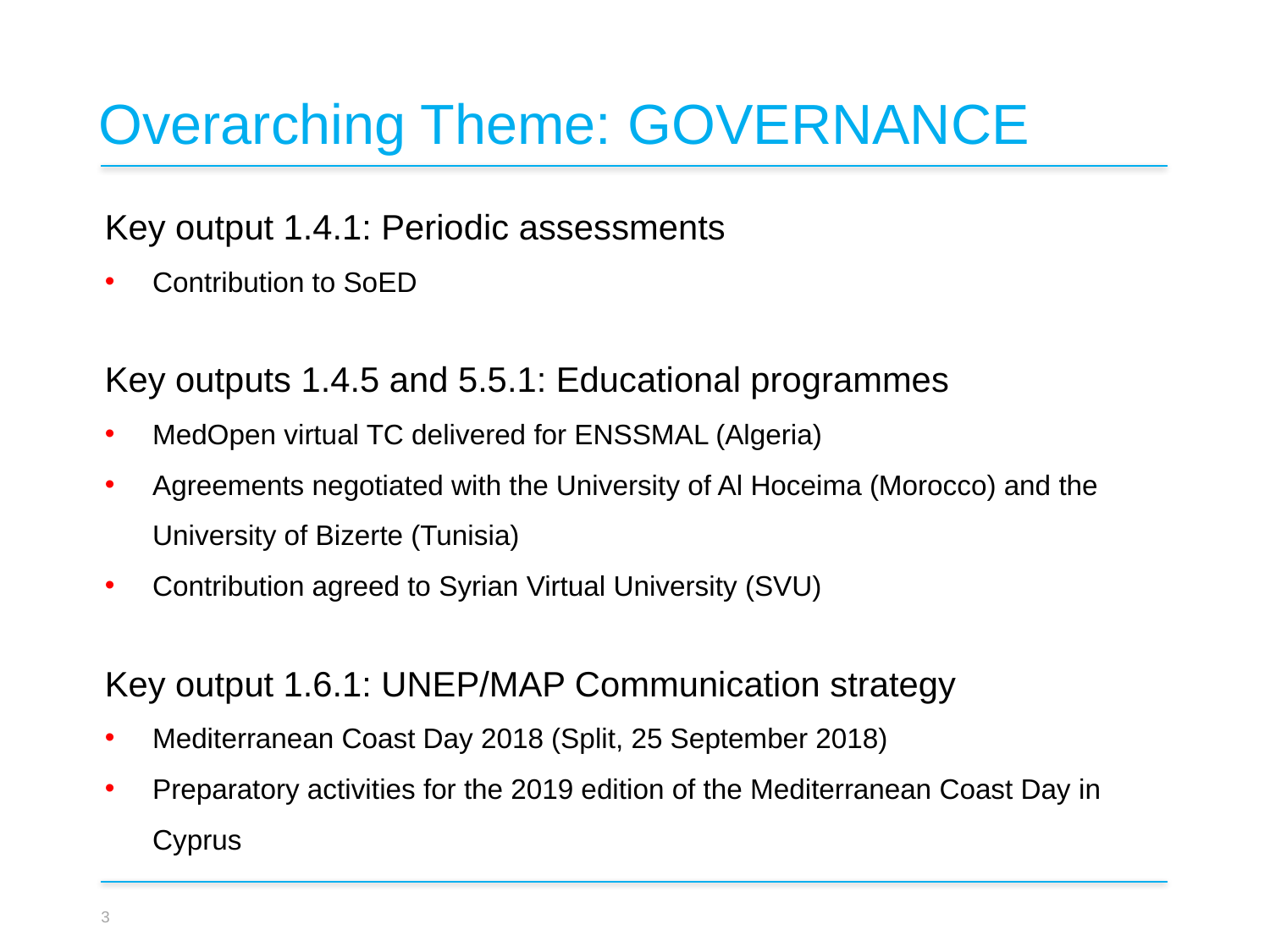

Overarching Theme: GOVERNANCE

Key output 1.4.1: Periodic assessments

Contribution to SoED

Key outputs 1.4.5 and 5.5.1: Educational programmes
MedOpen virtual TC delivered for ENSSMAL (Algeria)
Agreements negotiated with the University of Al Hoceima (Morocco) and the University of Bizerte (Tunisia)
Contribution agreed to Syrian Virtual University (SVU)

Key output 1.6.1: UNEP/MAP Communication strategy
Mediterranean Coast Day 2018 (Split, 25 September 2018)
Preparatory activities for the 2019 edition of the Mediterranean Coast Day in Cyprus

3